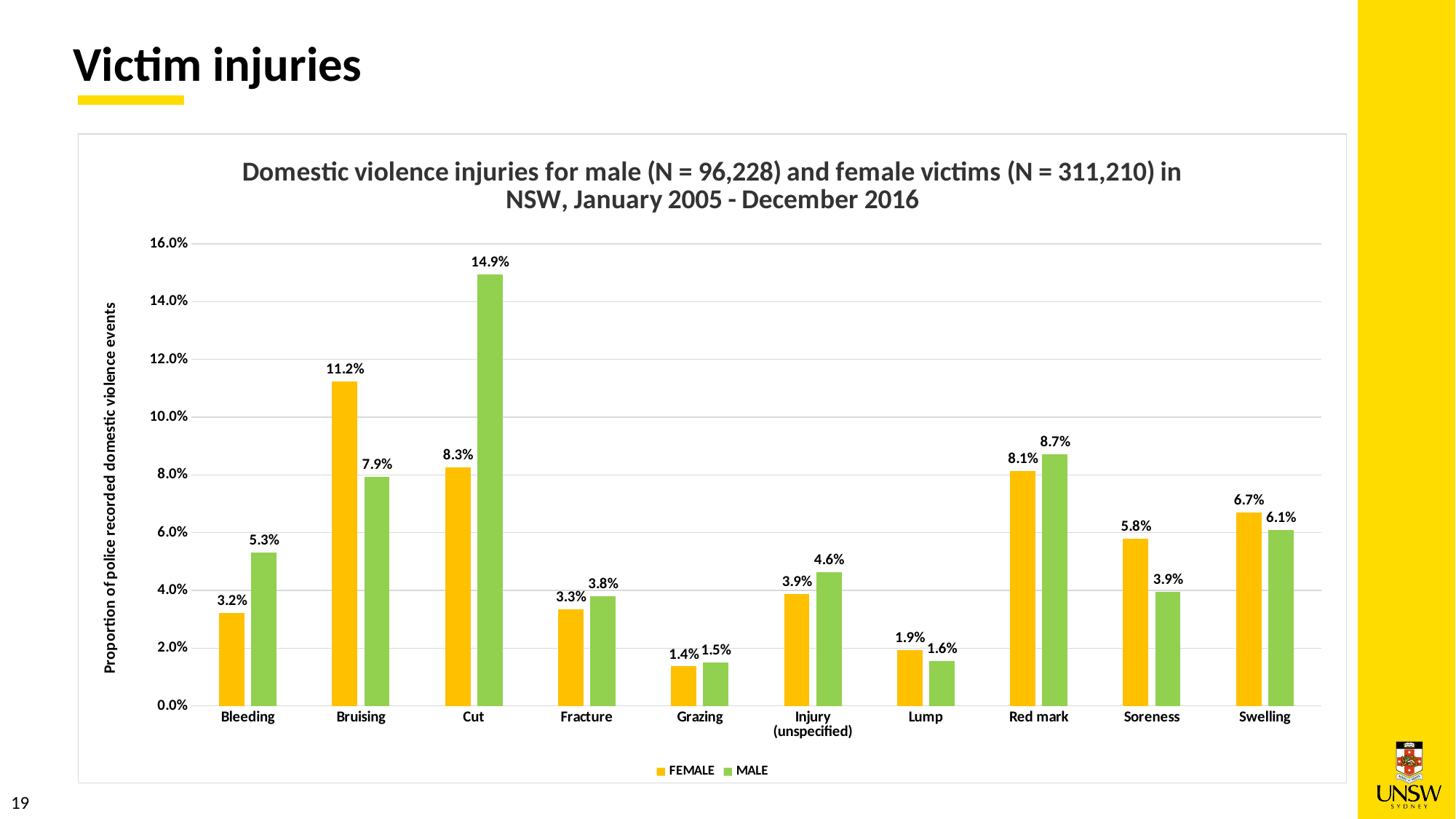

Victim injuries

### Chart: Domestic violence injuries for male (N = 96,228) and female victims (N = 311,210) in NSW, January 2005 - December 2016

| Category | FEMALE | MALE |
|---|---|---|
| Bleeding | 0.03226438739115067 | 0.053186182815812444 |
| Bruising | 0.11228752289450854 | 0.07938437876709481 |
| Cut | 0.0826997847112882 | 0.14936401047512157 |
| Fracture | 0.03343080235210951 | 0.03794113979299164 |
| Grazing | 0.013678866360335464 | 0.015016419337406993 |
| Injury (unspecified) | 0.038774460974904404 | 0.046213160410691276 |
| Lump | 0.019462742199800778 | 0.015660722450845908 |
| Red mark | 0.08135342694643488 | 0.08711601612836181 |
| Soreness | 0.05786446450949519 | 0.03948954566238517 |
| Swelling | 0.06690659040519263 | 0.060886644219977554 |
19